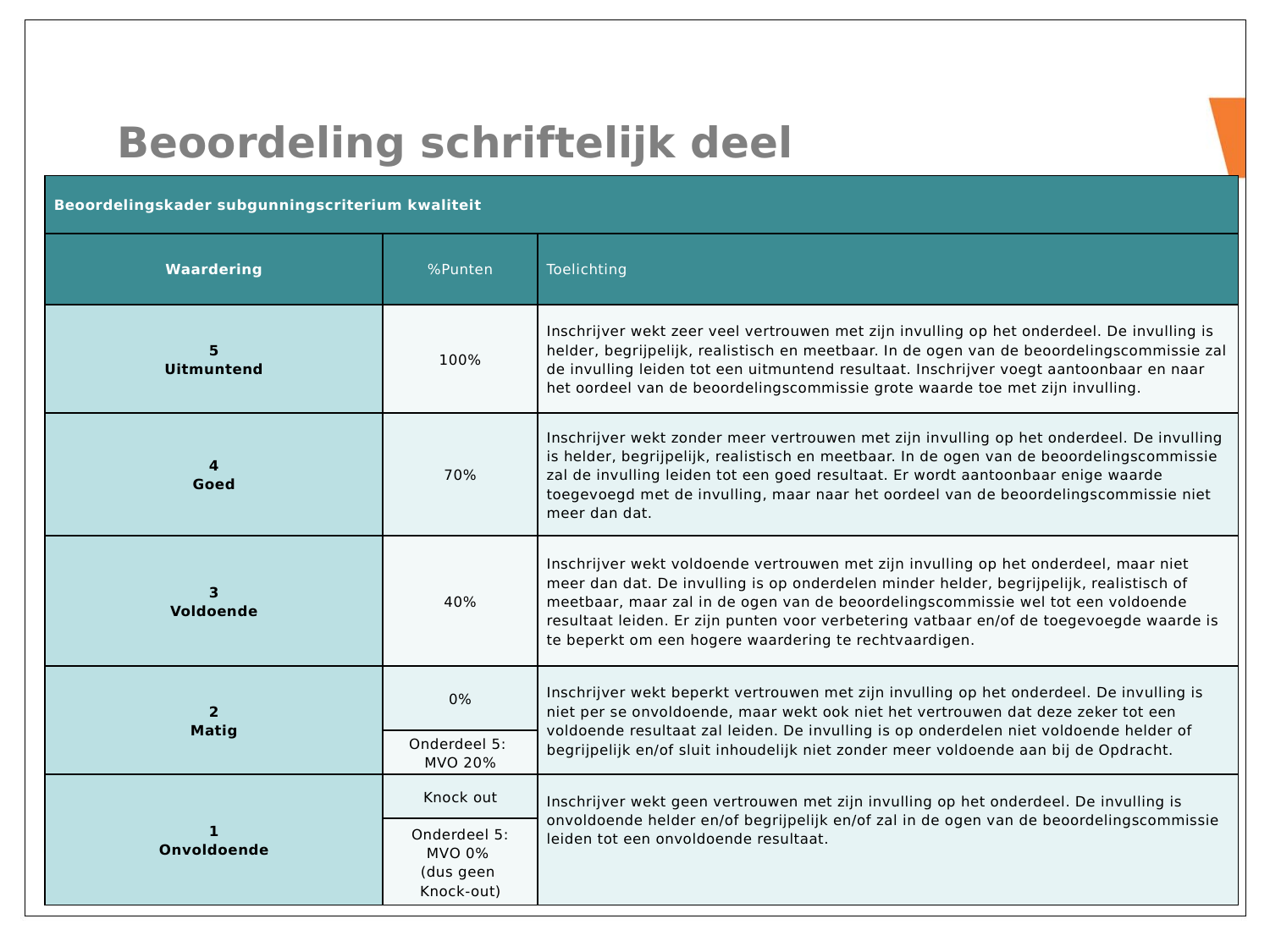

# Beoordeling schriftelijk deel
| Beoordelingskader subgunningscriterium kwaliteit |  |  |
| --- | --- | --- |
| Waardering | %Punten | Toelichting |
| 5 Uitmuntend | 100% | Inschrijver wekt zeer veel vertrouwen met zijn invulling op het onderdeel. De invulling is helder, begrijpelijk, realistisch en meetbaar. In de ogen van de beoordelingscommissie zal de invulling leiden tot een uitmuntend resultaat. Inschrijver voegt aantoonbaar en naar het oordeel van de beoordelingscommissie grote waarde toe met zijn invulling. |
| 4 Goed | 70% | Inschrijver wekt zonder meer vertrouwen met zijn invulling op het onderdeel. De invulling is helder, begrijpelijk, realistisch en meetbaar. In de ogen van de beoordelingscommissie zal de invulling leiden tot een goed resultaat. Er wordt aantoonbaar enige waarde toegevoegd met de invulling, maar naar het oordeel van de beoordelingscommissie niet meer dan dat. |
| 3 Voldoende | 40% | Inschrijver wekt voldoende vertrouwen met zijn invulling op het onderdeel, maar niet meer dan dat. De invulling is op onderdelen minder helder, begrijpelijk, realistisch of meetbaar, maar zal in de ogen van de beoordelingscommissie wel tot een voldoende resultaat leiden. Er zijn punten voor verbetering vatbaar en/of de toegevoegde waarde is te beperkt om een hogere waardering te rechtvaardigen. |
| 2 Matig | 0% | Inschrijver wekt beperkt vertrouwen met zijn invulling op het onderdeel. De invulling is niet per se onvoldoende, maar wekt ook niet het vertrouwen dat deze zeker tot een voldoende resultaat zal leiden. De invulling is op onderdelen niet voldoende helder of begrijpelijk en/of sluit inhoudelijk niet zonder meer voldoende aan bij de Opdracht. |
|  | Onderdeel 5: MVO 20% |  |
| 1 Onvoldoende | Knock out | Inschrijver wekt geen vertrouwen met zijn invulling op het onderdeel. De invulling is onvoldoende helder en/of begrijpelijk en/of zal in de ogen van de beoordelingscommissie leiden tot een onvoldoende resultaat. |
|  | Onderdeel 5: MVO 0% (dus geen Knock-out) |  |